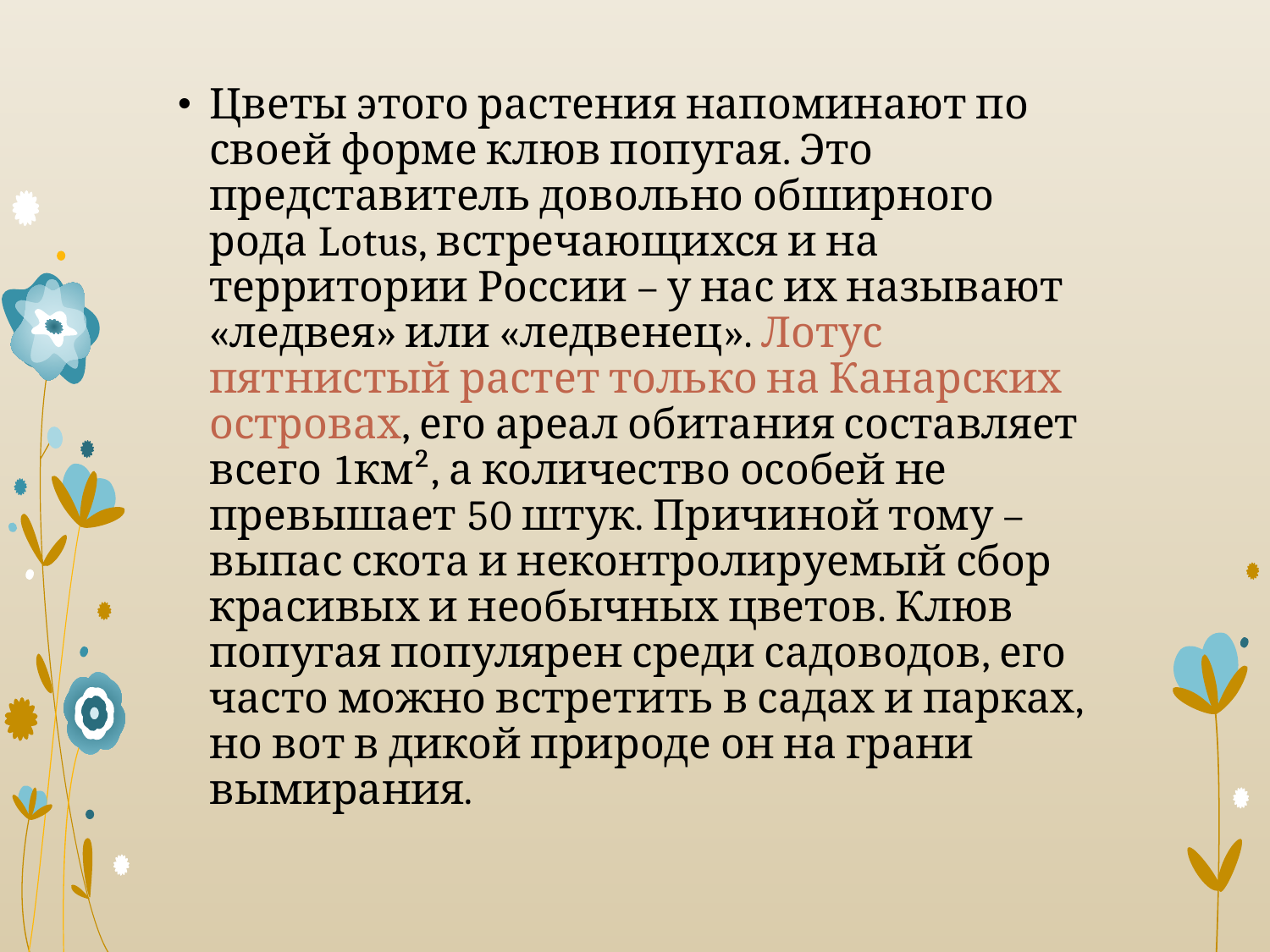

Цветы этого растения напоминают по своей форме клюв попугая. Это представитель довольно обширного рода Lotus, встречающихся и на территории России – у нас их называют «ледвея» или «ледвенец». Лотус пятнистый растет только на Канарских островах, его ареал обитания составляет всего 1км², а количество особей не превышает 50 штук. Причиной тому – выпас скота и неконтролируемый сбор красивых и необычных цветов. Клюв попугая популярен среди садоводов, его часто можно встретить в садах и парках, но вот в дикой природе он на грани вымирания.